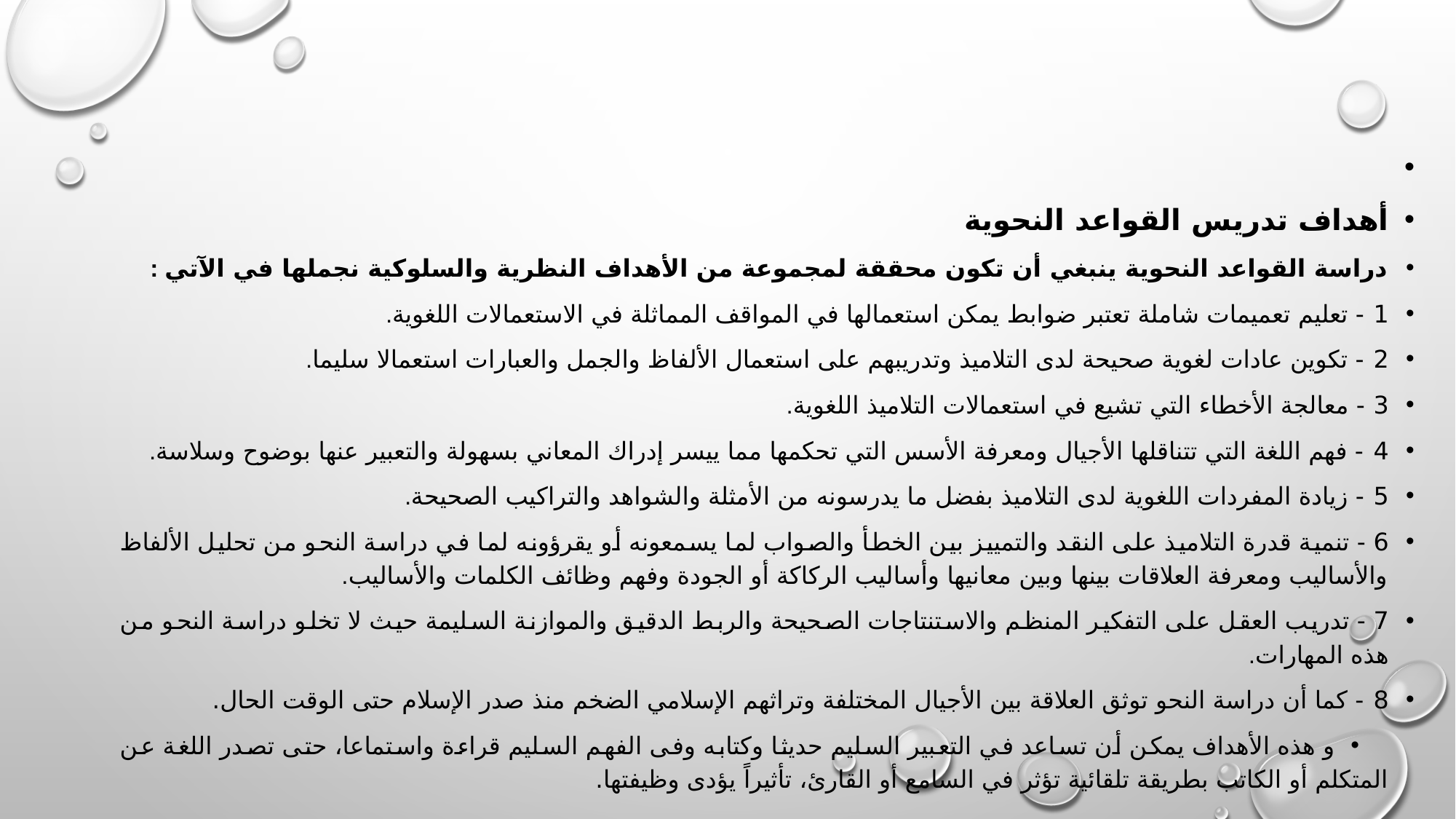

#

أهداف تدريس القواعد النحوية
دراسة القواعد النحوية ينبغي أن تكون محققة لمجموعة من الأهداف النظرية والسلوكية نجملها في الآتي :
1 - تعليم تعميمات شاملة تعتبر ضوابط يمكن استعمالها في المواقف المماثلة في الاستعمالات اللغوية.
2 - تكوين عادات لغوية صحيحة لدى التلاميذ وتدريبهم على استعمال الألفاظ والجمل والعبارات استعمالا سليما.
3 - معالجة الأخطاء التي تشيع في استعمالات التلاميذ اللغوية.
4 - فهم اللغة التي تتناقلها الأجيال ومعرفة الأسس التي تحكمها مما ييسر إدراك المعاني بسهولة والتعبير عنها بوضوح وسلاسة.
5 - زيادة المفردات اللغوية لدى التلاميذ بفضل ما يدرسونه من الأمثلة والشواهد والتراكيب الصحيحة.
6 - تنمية قدرة التلاميذ على النقد والتمييز بين الخطأ والصواب لما يسمعونه أو يقرؤونه لما في دراسة النحو من تحليل الألفاظ والأساليب ومعرفة العلاقات بينها وبين معانيها وأساليب الركاكة أو الجودة وفهم وظائف الكلمات والأساليب.
7 - تدريب العقل على التفكير المنظم والاستنتاجات الصحيحة والربط الدقيق والموازنة السليمة حيث لا تخلو دراسة النحو من هذه المهارات.
8 - كما أن دراسة النحو توثق العلاقة بين الأجيال المختلفة وتراثهم الإسلامي الضخم منذ صدر الإسلام حتى الوقت الحال.
و هذه الأهداف يمكن أن تساعد في التعبير السليم حديثا وكتابه وفى الفهم السليم قراءة واستماعا، حتى تصدر اللغة عن المتكلم أو الكاتب بطريقة تلقائية تؤثر في السامع أو القارئ، تأثيراً يؤدى وظيفتها.